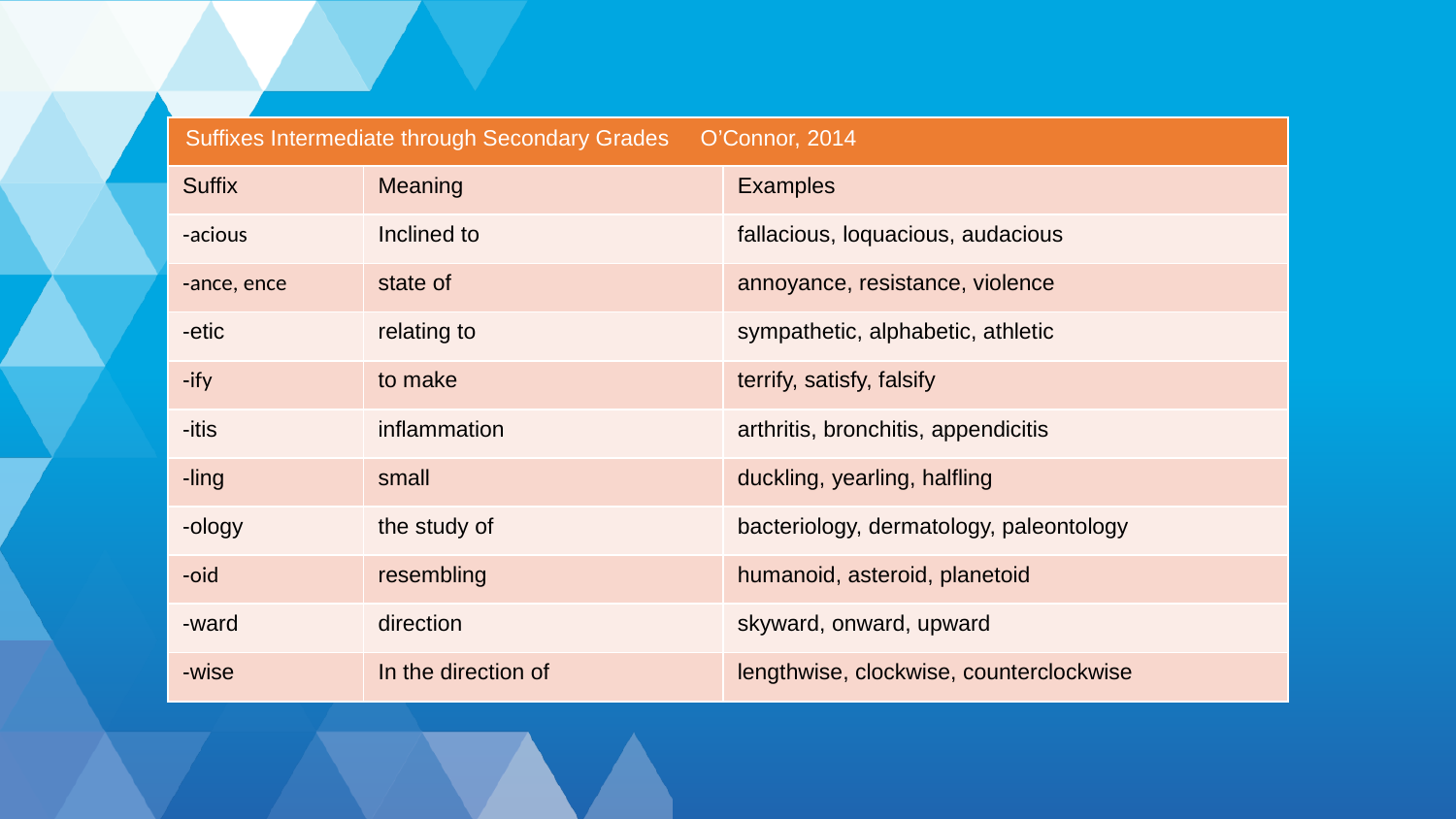

| Suffixes Intermediate through Secondary Grades O’Connor, 2014 |  |  |
| --- | --- | --- |
| Suffix | Meaning | Examples |
| -acious | Inclined to | fallacious, loquacious, audacious |
| -ance, ence | state of | annoyance, resistance, violence |
| -etic | relating to | sympathetic, alphabetic, athletic |
| -ify | to make | terrify, satisfy, falsify |
| -itis | inflammation | arthritis, bronchitis, appendicitis |
| -ling | small | duckling, yearling, halfling |
| -ology | the study of | bacteriology, dermatology, paleontology |
| -oid | resembling | humanoid, asteroid, planetoid |
| -ward | direction | skyward, onward, upward |
| -wise | In the direction of | lengthwise, clockwise, counterclockwise |